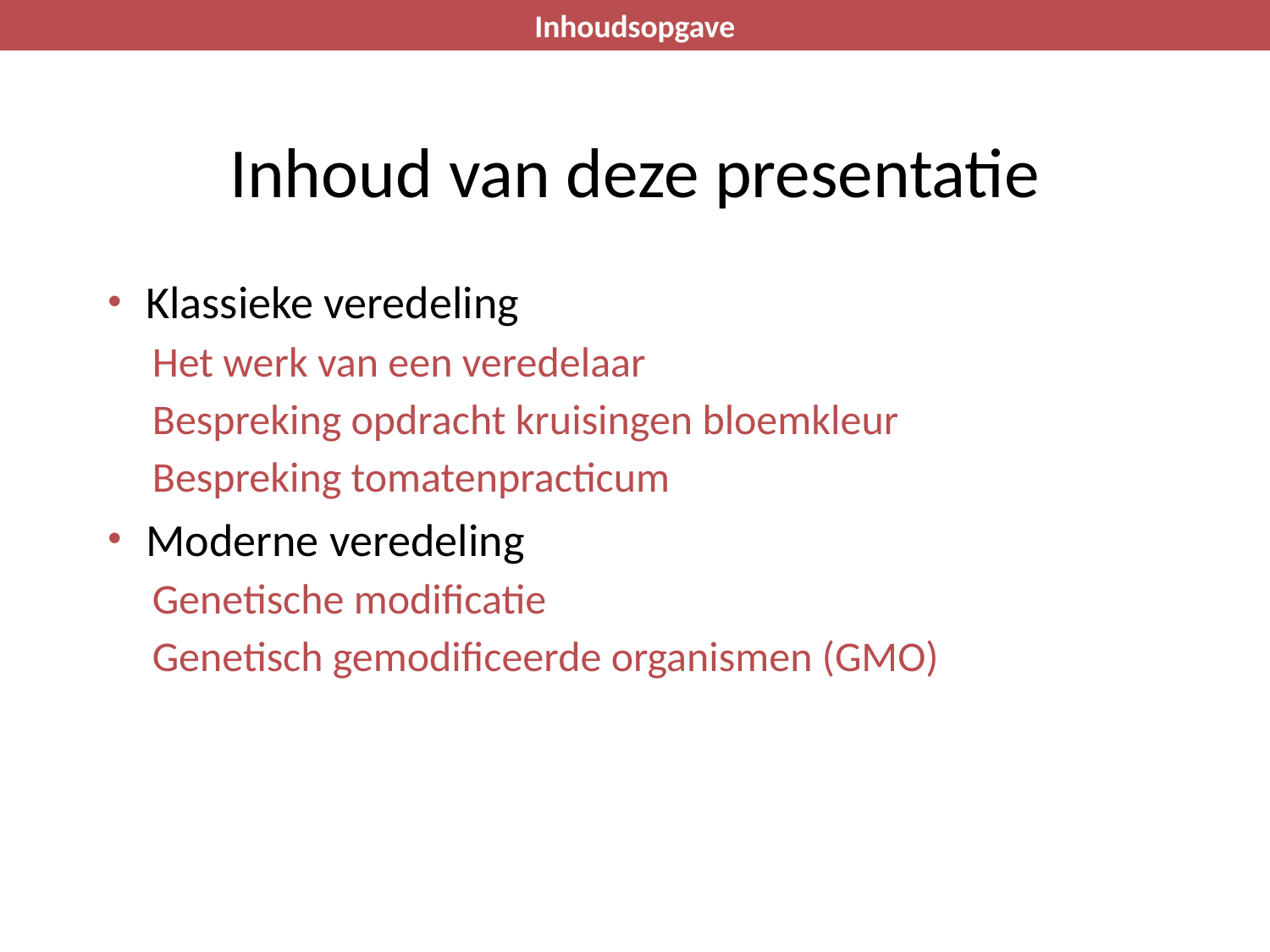

Inhoudsopgave
# Inhoud van deze presentatie

Klassieke veredeling
Het werk van een veredelaar
Bespreking opdracht kruisingen bloemkleur
Bespreking tomatenpracticum
Moderne veredeling
Genetische modificatie
Genetisch gemodificeerde organismen (GMO)